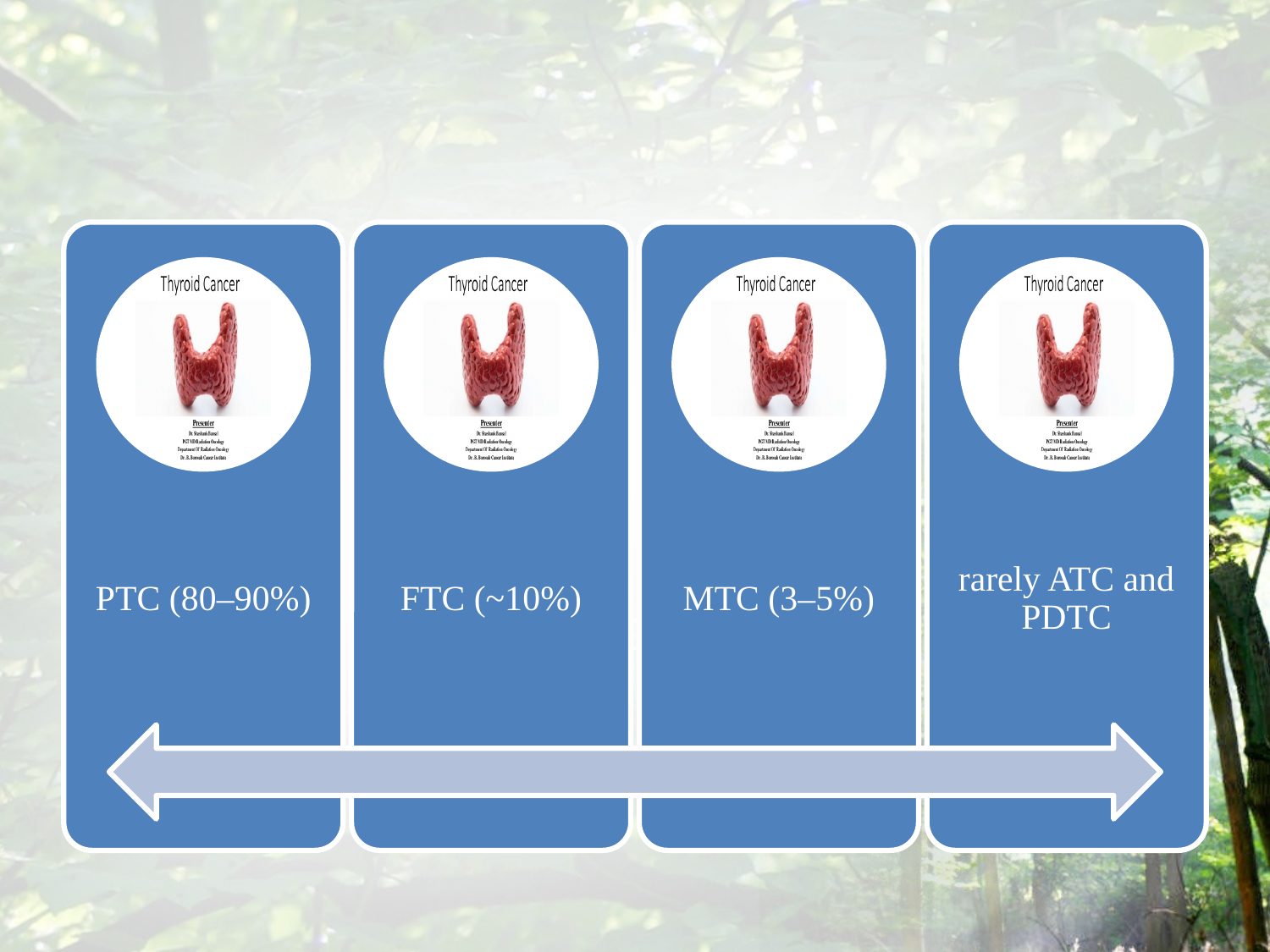

#
PTC (80–90%)
FTC (~10%)
MTC (3–5%)
rarely ATC and PDTC